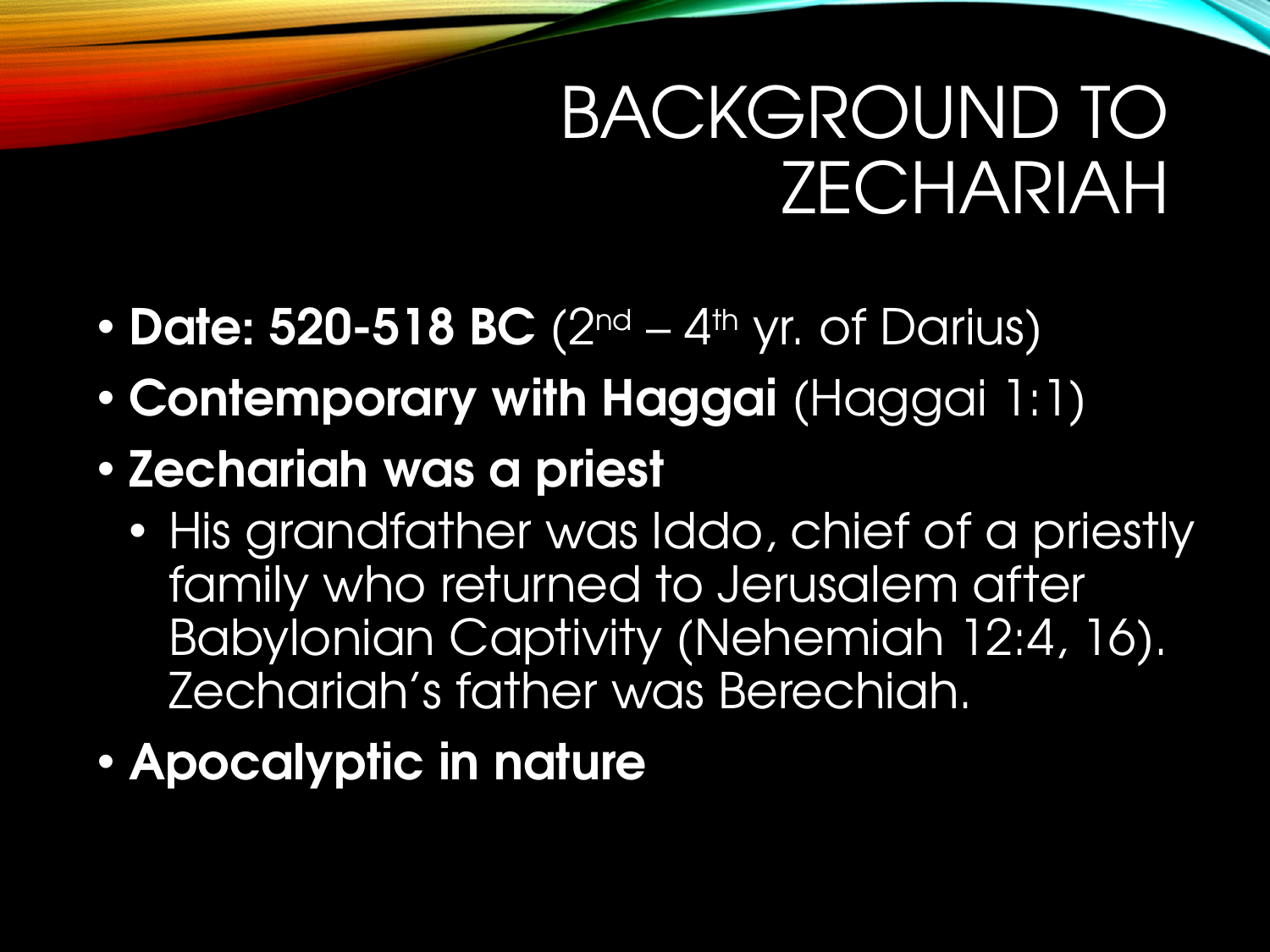

# Background to Zechariah
Date: 520-518 BC (2nd – 4th yr. of Darius)
Contemporary with Haggai (Haggai 1:1)
Zechariah was a priest
His grandfather was Iddo, chief of a priestly family who returned to Jerusalem after Babylonian Captivity (Nehemiah 12:4, 16). Zechariah’s father was Berechiah.
Apocalyptic in nature